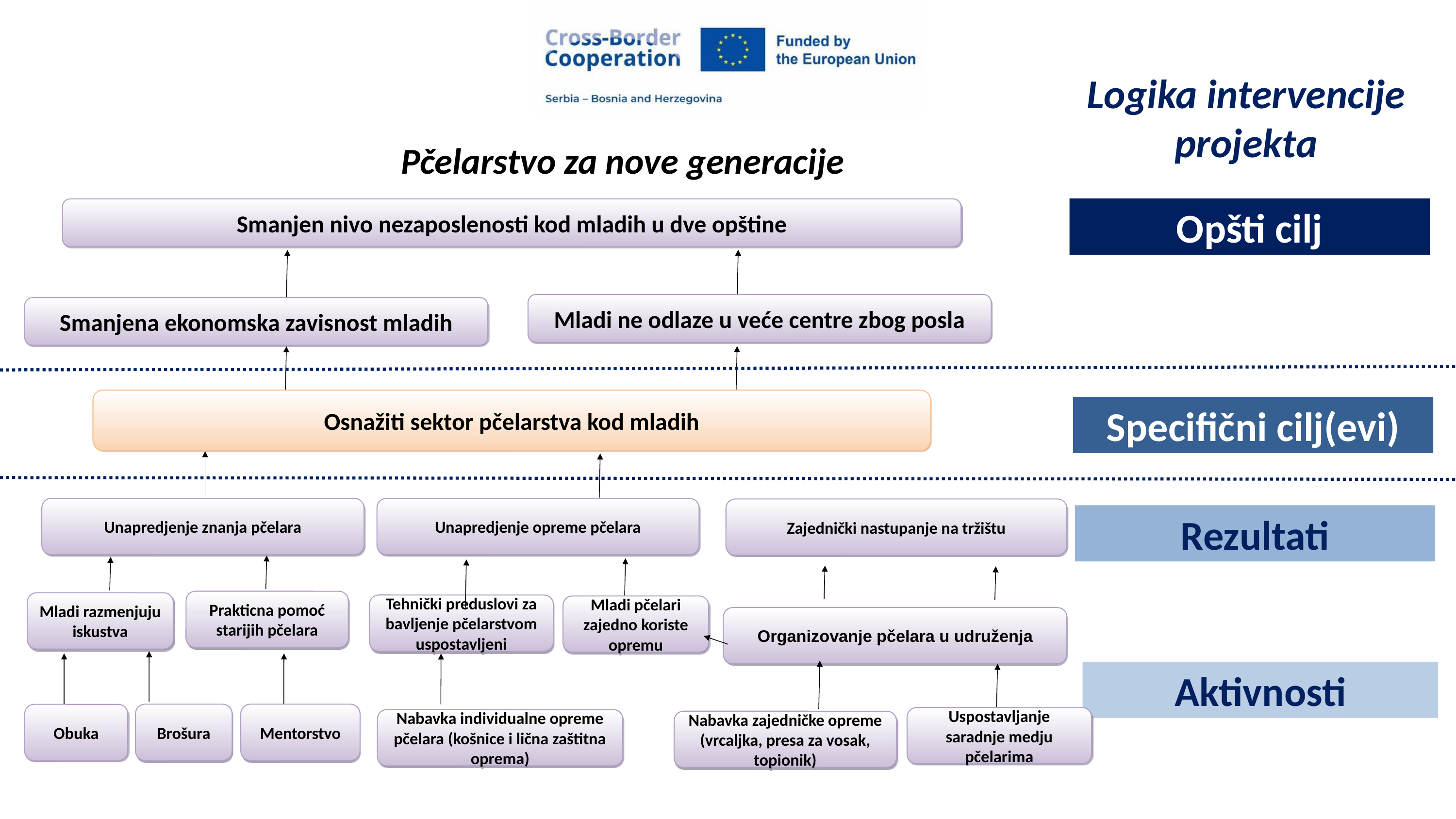

Logika intervencije
projekta
Pčelarstvo za nove generacije
Opšti cilj
Smanjen nivo nezaposlenosti kod mladih u dve opštine
Mladi ne odlaze u veće centre zbog posla
Smanjena ekonomska zavisnost mladih
Osnažiti sektor pčelarstva kod mladih
Specifični cilj(evi)
Unapredjenje opreme pčelara
Unapredjenje znanja pčelara
Zajednički nastupanje na tržištu
Rezultati
Prakticna pomoć starijih pčelara
Mladi razmenjuju iskustva
Tehnički preduslovi za bavljenje pčelarstvom uspostavljeni
Mladi pčelari zajedno koriste opremu
Organizovanje pčelara u udruženja
Aktivnosti
Mentorstvo
Brošura
Obuka
Uspostavljanje saradnje medju pčelarima
Nabavka individualne opreme pčelara (košnice i lična zaštitna oprema)
Nabavka zajedničke opreme (vrcaljka, presa za vosak, topionik)